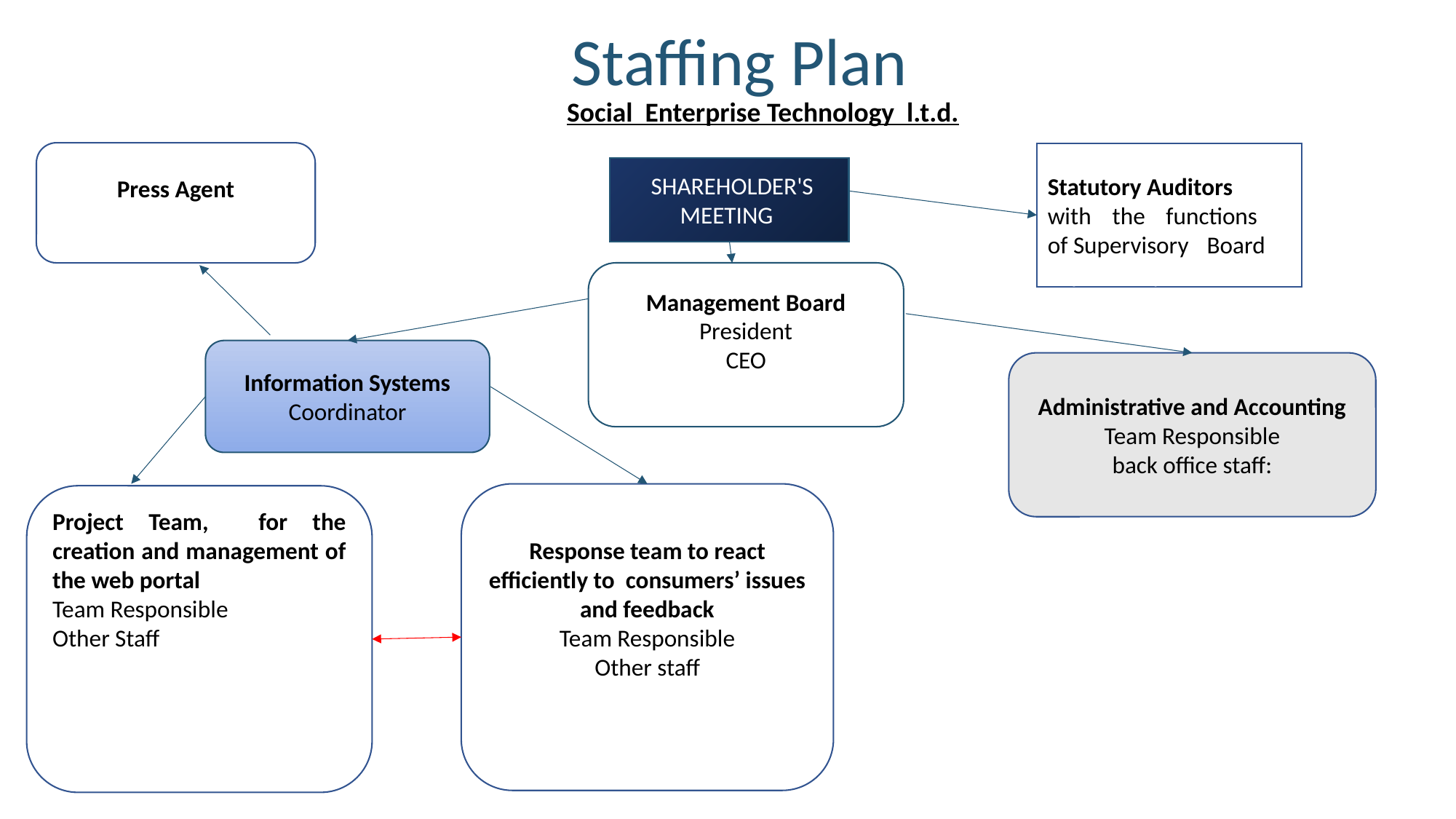

# Staffing Plan
Social  Enterprise Technology  l.t.d.

Press Agent

  the functions  Statutory Auditors
with the functions o of Supervisory Board f Supervisory Board,
 SHAREHOLDER'S MEETING
Management Board
President
CEO

Information Systems
Coordinator
Administrative and Accounting
Team Responsible
back office staff:
Response team to react efficiently to  consumers’ issues and feedback
Team Responsible
Other staff

Project Team,  for the creation and management of the web portal
Team Responsible
Other Staff